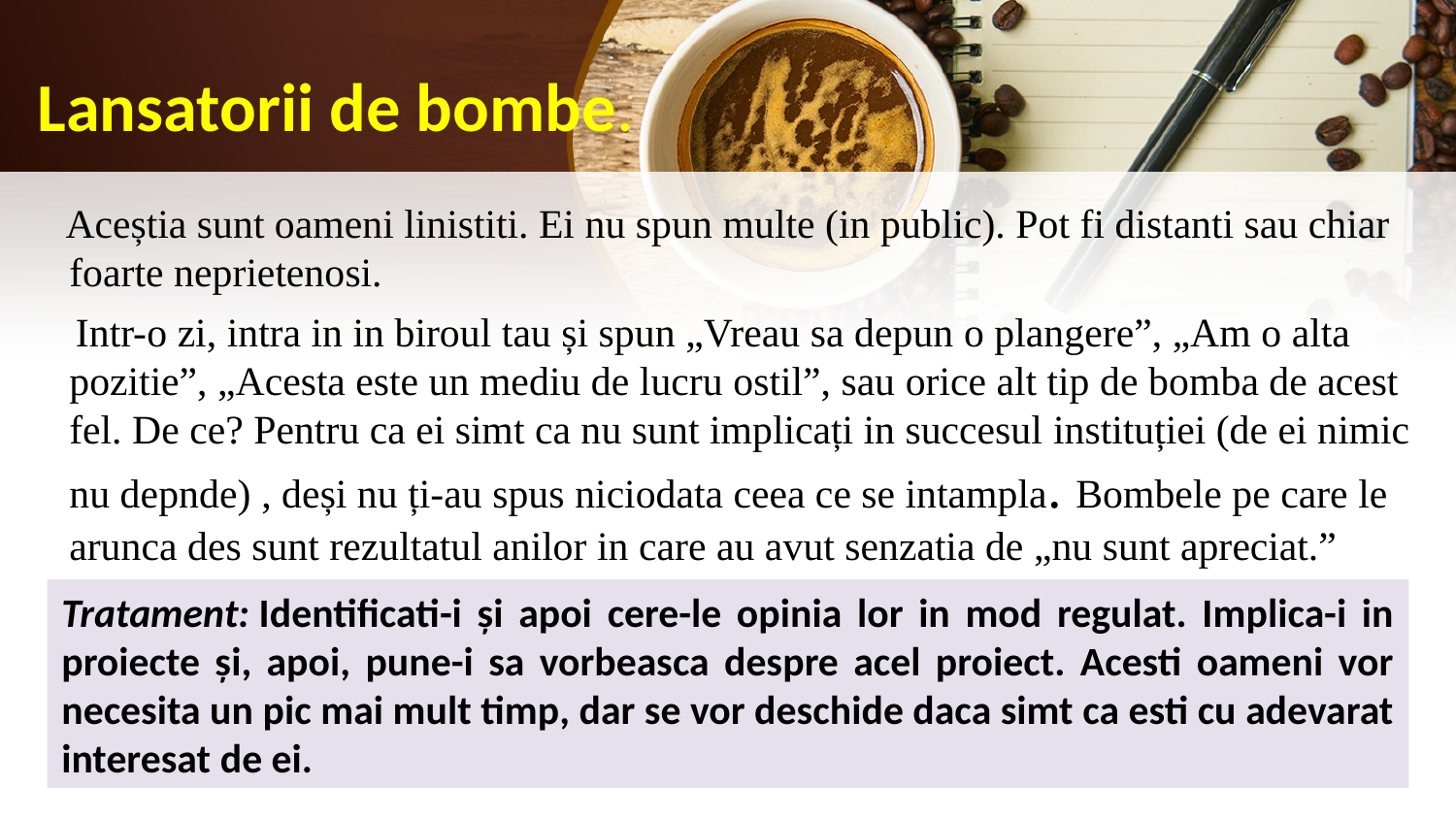

# Lansatorii de bombe.
     Aceștia sunt oameni linistiti. Ei nu spun multe (in public). Pot fi distanti sau chiar foarte neprietenosi.
      Intr-o zi, intra in in biroul tau și spun „Vreau sa depun o plangere”, „Am o alta pozitie”, „Acesta este un mediu de lucru ostil”, sau orice alt tip de bomba de acest fel. De ce? Pentru ca ei simt ca nu sunt implicați in succesul instituției (de ei nimic nu depnde) , deși nu ți-au spus niciodata ceea ce se intampla. Bombele pe care le arunca des sunt rezultatul anilor in care au avut senzatia de „nu sunt apreciat.”
Tratament: Identificati-i și apoi cere-le opinia lor in mod regulat. Implica-i in proiecte și, apoi, pune-i sa vorbeasca despre acel proiect. Acesti oameni vor necesita un pic mai mult timp, dar se vor deschide daca simt ca esti cu adevarat interesat de ei.